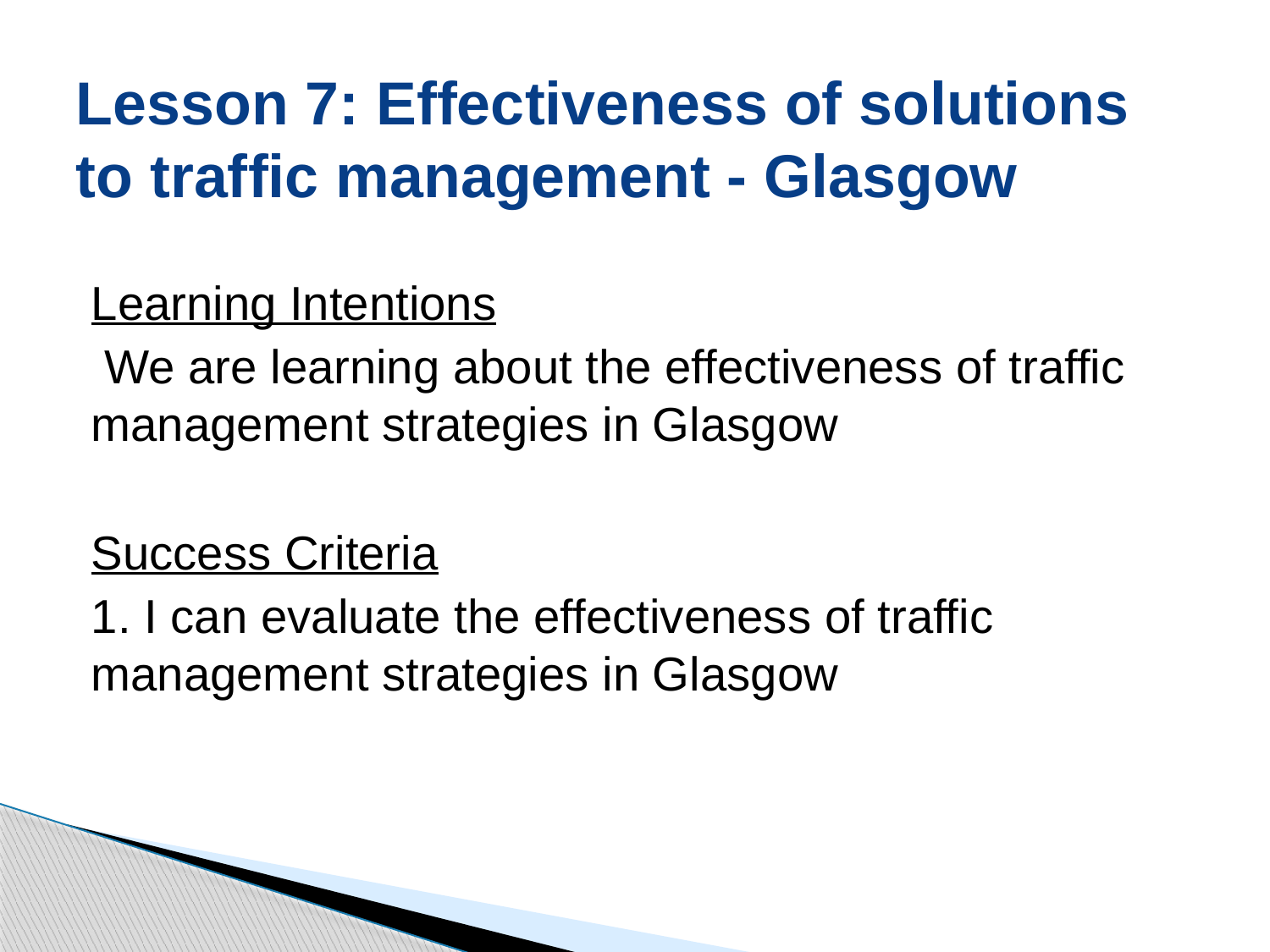

# Lesson 7: Effectiveness of solutions to traffic management - Glasgow
Learning Intentions
 We are learning about the effectiveness of traffic management strategies in Glasgow

Success Criteria
1. I can evaluate the effectiveness of traffic management strategies in Glasgow